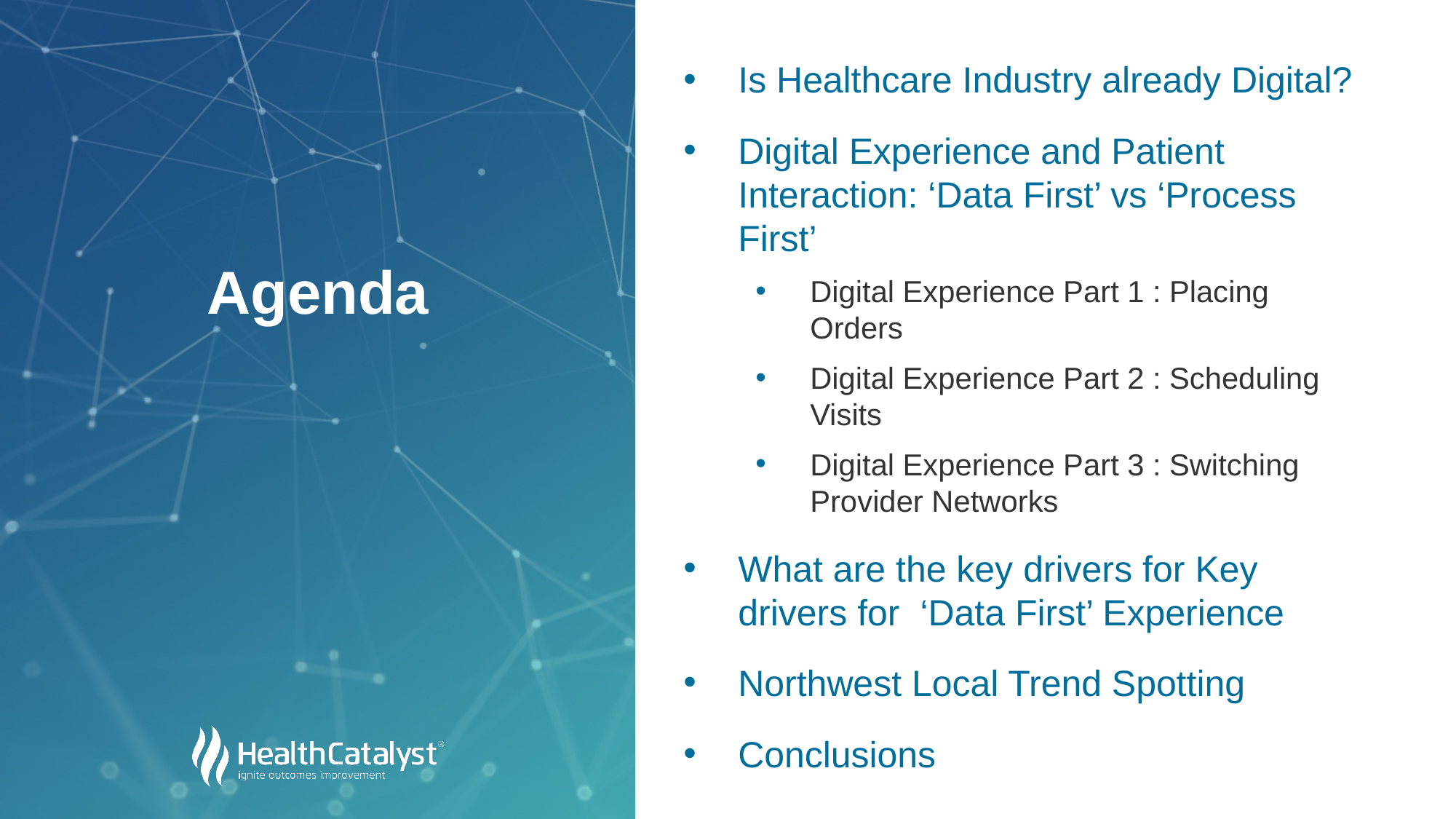

Is Healthcare Industry already Digital?
Digital Experience and Patient Interaction: ‘Data First’ vs ‘Process First’
Digital Experience Part 1 : Placing Orders
Digital Experience Part 2 : Scheduling Visits
Digital Experience Part 3 : Switching Provider Networks
What are the key drivers for Key drivers for  ‘Data First’ Experience
Northwest Local Trend Spotting
Conclusions
# Agenda